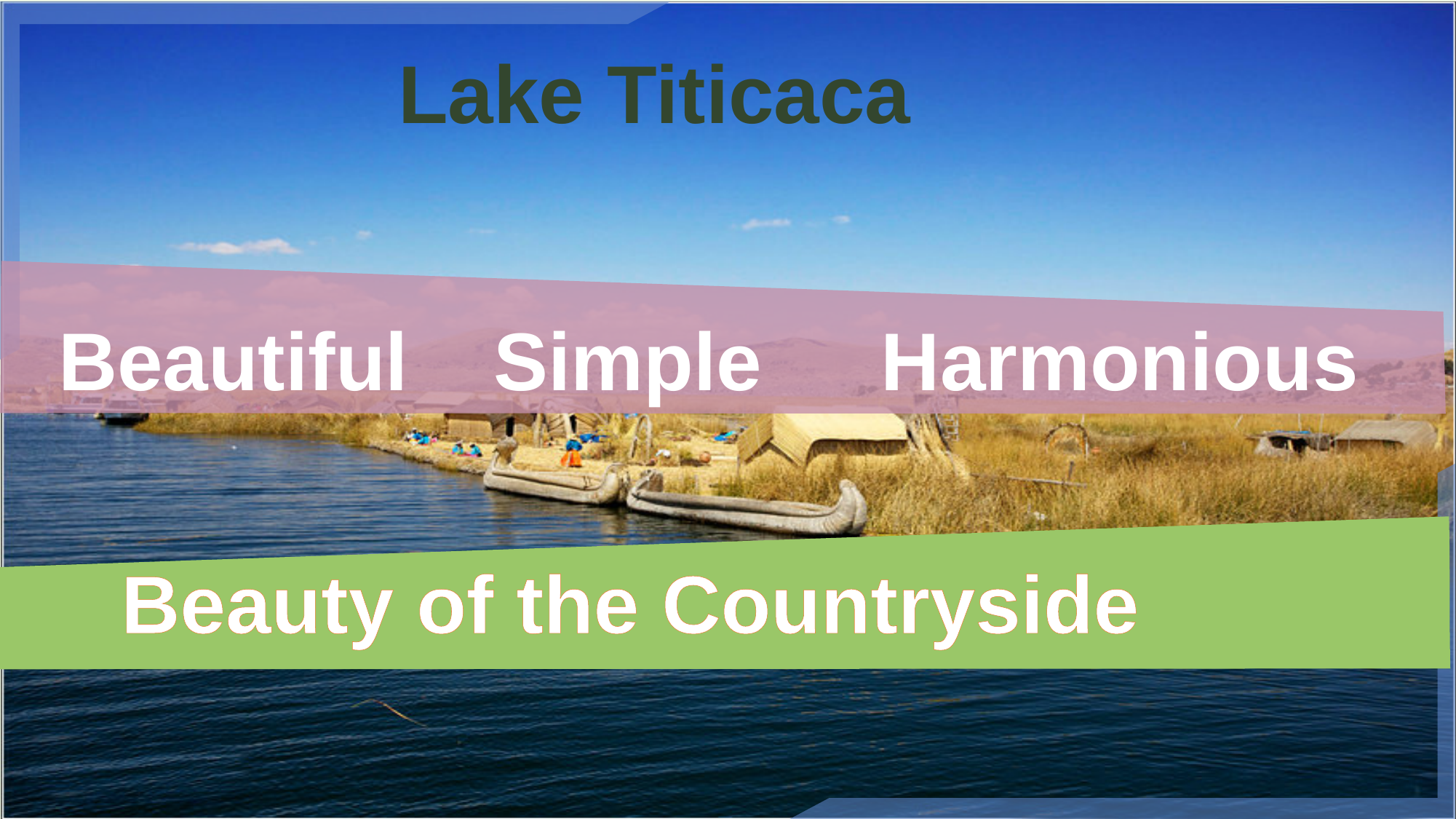

Lake Titicaca
#

Beautiful
Simple
Harmonious

 Beauty of the Countryside